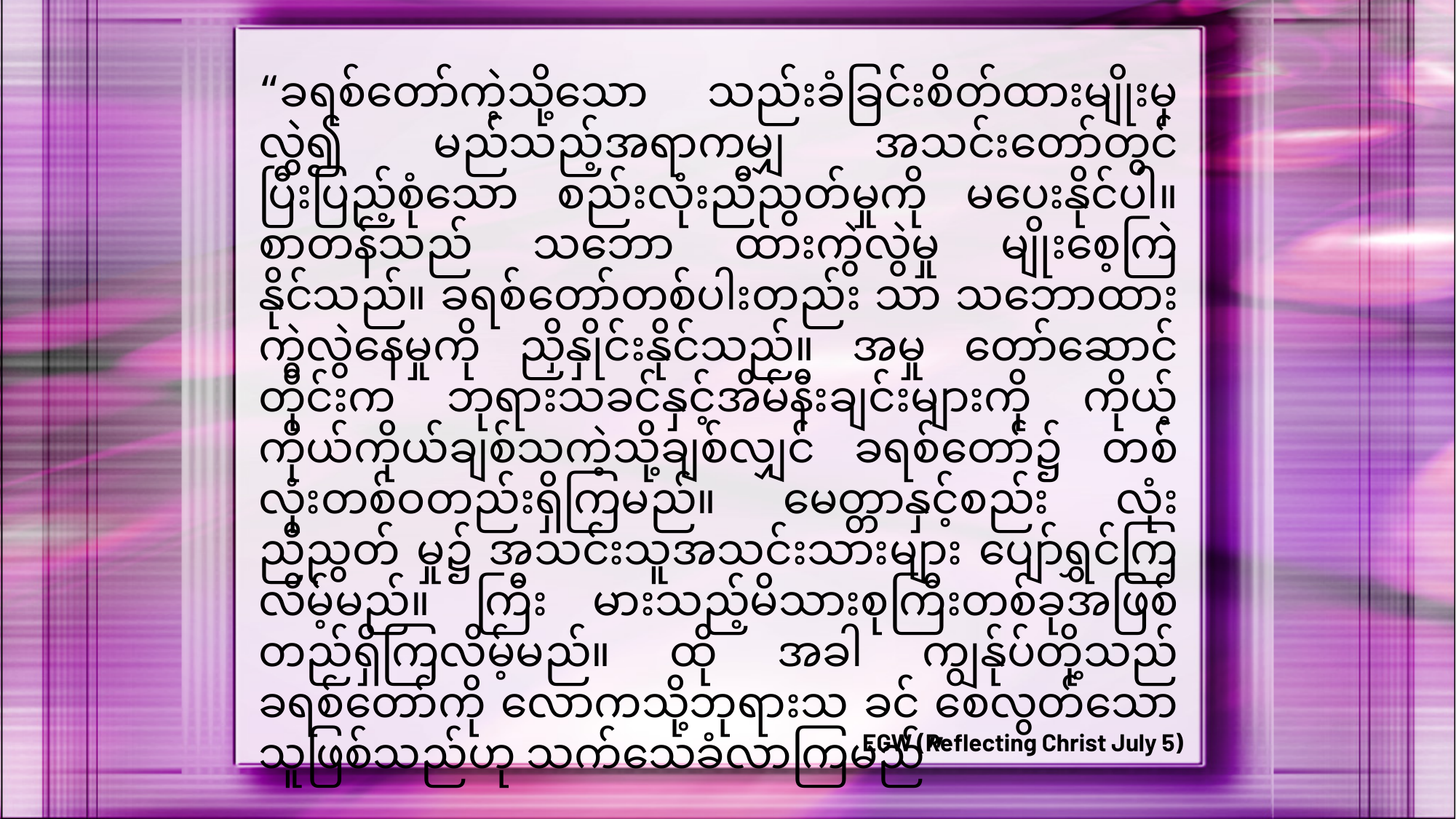

“ခရစ်တော်ကဲ့သို့သော သည်းခံခြင်းစိတ်ထားမျိုးမှလွဲ၍ မည်သည့်အရာကမျှ အသင်းတော်တွင် ပြီးပြည့်စုံသော စည်းလုံးညီညွတ်မှုကို မပေးနိုင်ပါ။ စာတန်သည် သဘော ထားကွဲလွဲမှု မျိုးစေ့ကြဲနိုင်သည်။ ခရစ်တော်တစ်ပါးတည်း သာ သဘောထားကွဲလွဲနေမှုကို ညှိနှိုင်းနိုင်သည်။ အမှု တော်ဆောင်တိုင်းက ဘုရားသခင်နှင့်အိမ်နီးချင်းများကို ကိုယ့်ကိုယ်ကိုယ်ချစ်သကဲ့သို့ချစ်လျှင် ခရစ်တော်၌ တစ် လုံးတစ်ဝတည်းရှိကြမည်။ မေတ္တာနှင့်စည်း လုံးညီညွတ် မှု၌ အသင်းသူအသင်းသားများ ပျော်ရွှင်ကြလိမ့်မည်။ ကြီး မားသည့်မိသားစုကြီးတစ်ခုအဖြစ်တည်ရှိကြလိမ့်မည်။ ထို အခါ ကျွန်ုပ်တို့သည် ခရစ်တော်ကို လောကသို့ဘုရားသ ခင် စေလွတ်သောသူဖြစ်သည်ဟု သက်သေခံလာကြမည်”
EGW (Reflecting Christ July 5)